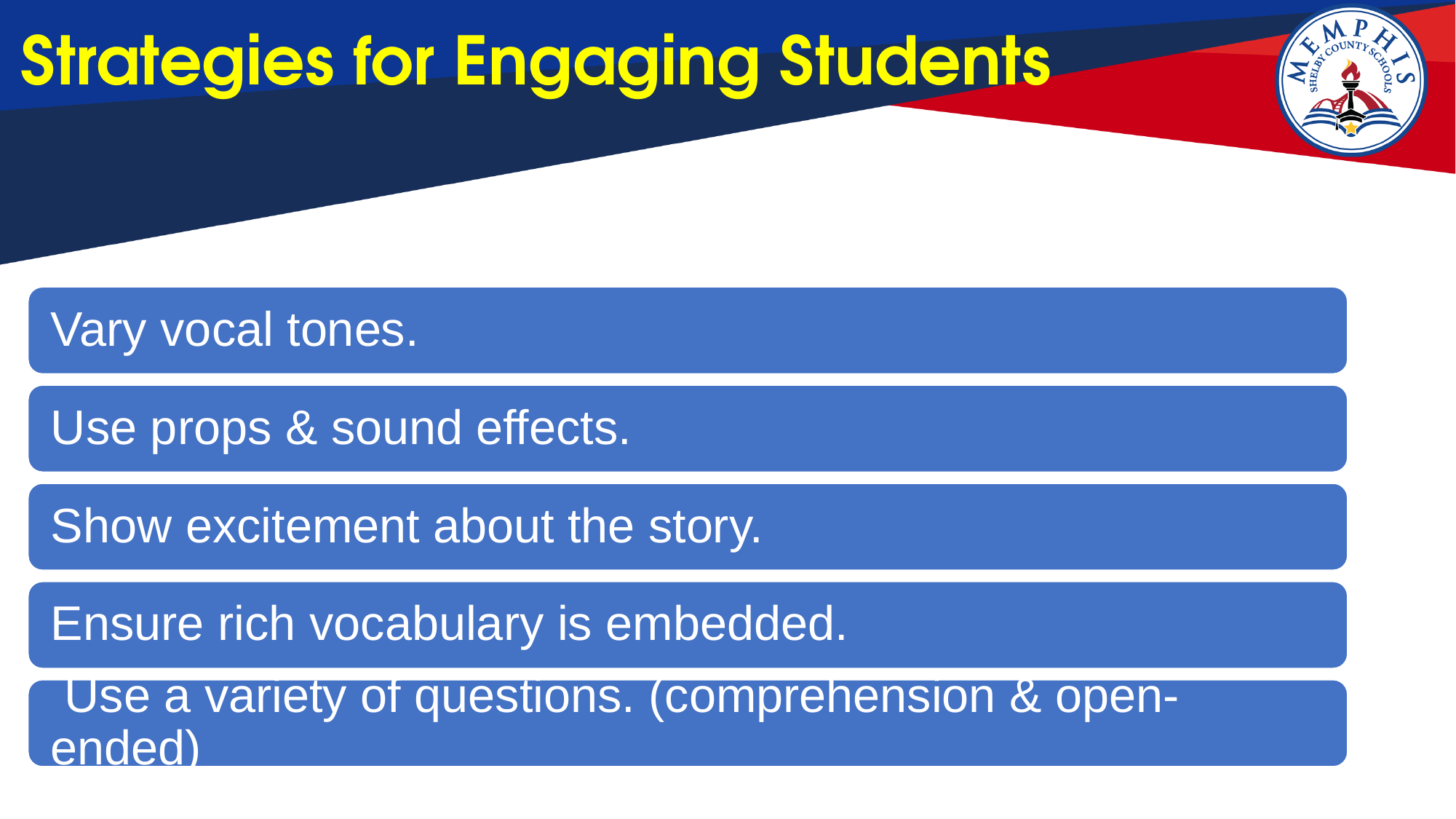

# Strategies for Engaging Students
Vary vocal tones.
Use props & sound effects.
Show excitement about the story.
Ensure rich vocabulary is embedded.
 Use a variety of questions. (comprehension & open-ended)